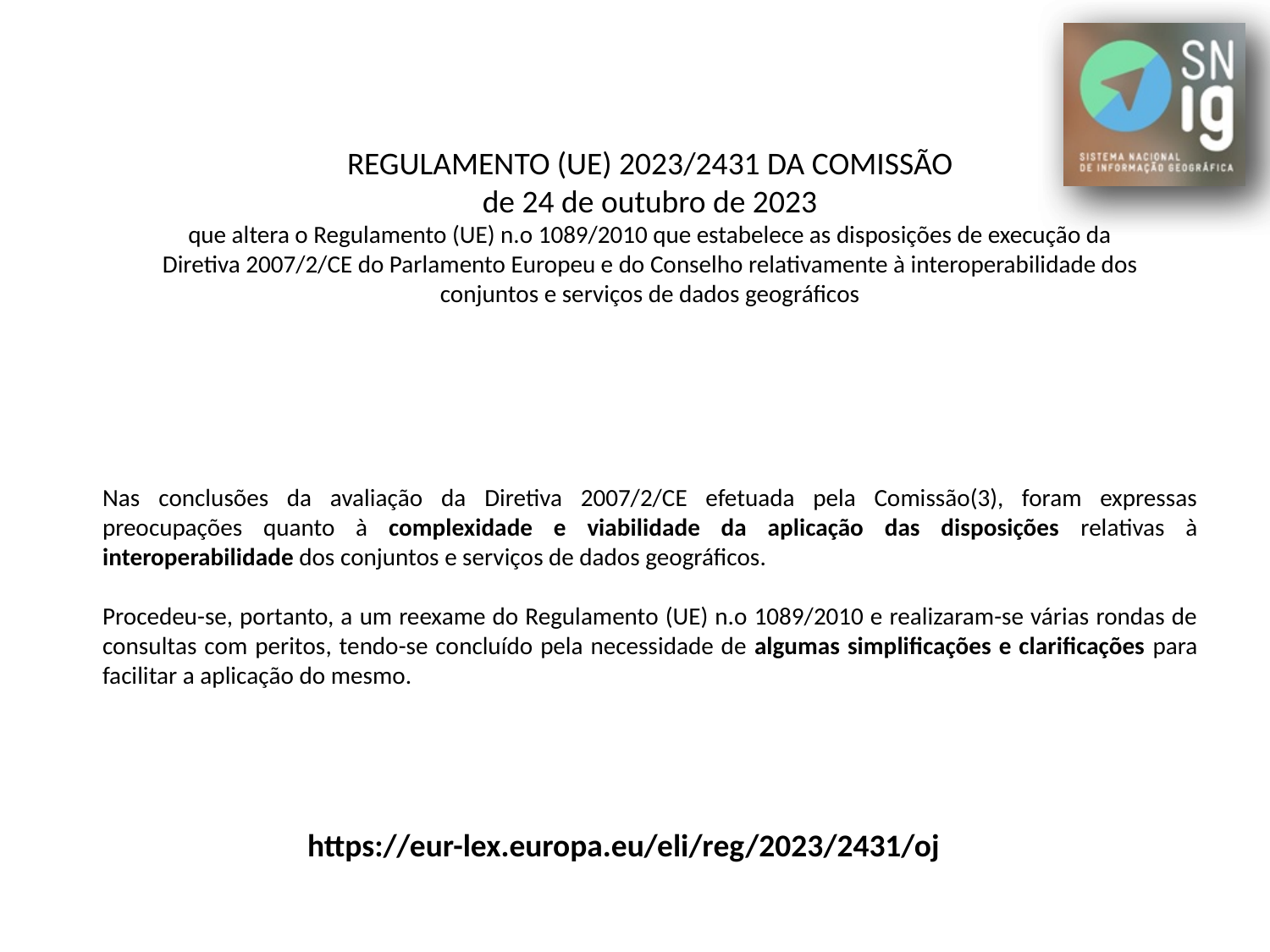

# REGULAMENTO (UE) 2023/2431 DA COMISSÃO de 24 de outubro de 2023 que altera o Regulamento (UE) n.o 1089/2010 que estabelece as disposições de execução da Diretiva 2007/2/CE do Parlamento Europeu e do Conselho relativamente à interoperabilidade dos conjuntos e serviços de dados geográficos
Nas conclusões da avaliação da Diretiva 2007/2/CE efetuada pela Comissão(3), foram expressas preocupações quanto à complexidade e viabilidade da aplicação das disposições relativas à interoperabilidade dos conjuntos e serviços de dados geográficos.

Procedeu-se, portanto, a um reexame do Regulamento (UE) n.o 1089/2010 e realizaram-se várias rondas de consultas com peritos, tendo-se concluído pela necessidade de algumas simplificações e clarificações para facilitar a aplicação do mesmo.
https://eur-lex.europa.eu/eli/reg/2023/2431/oj